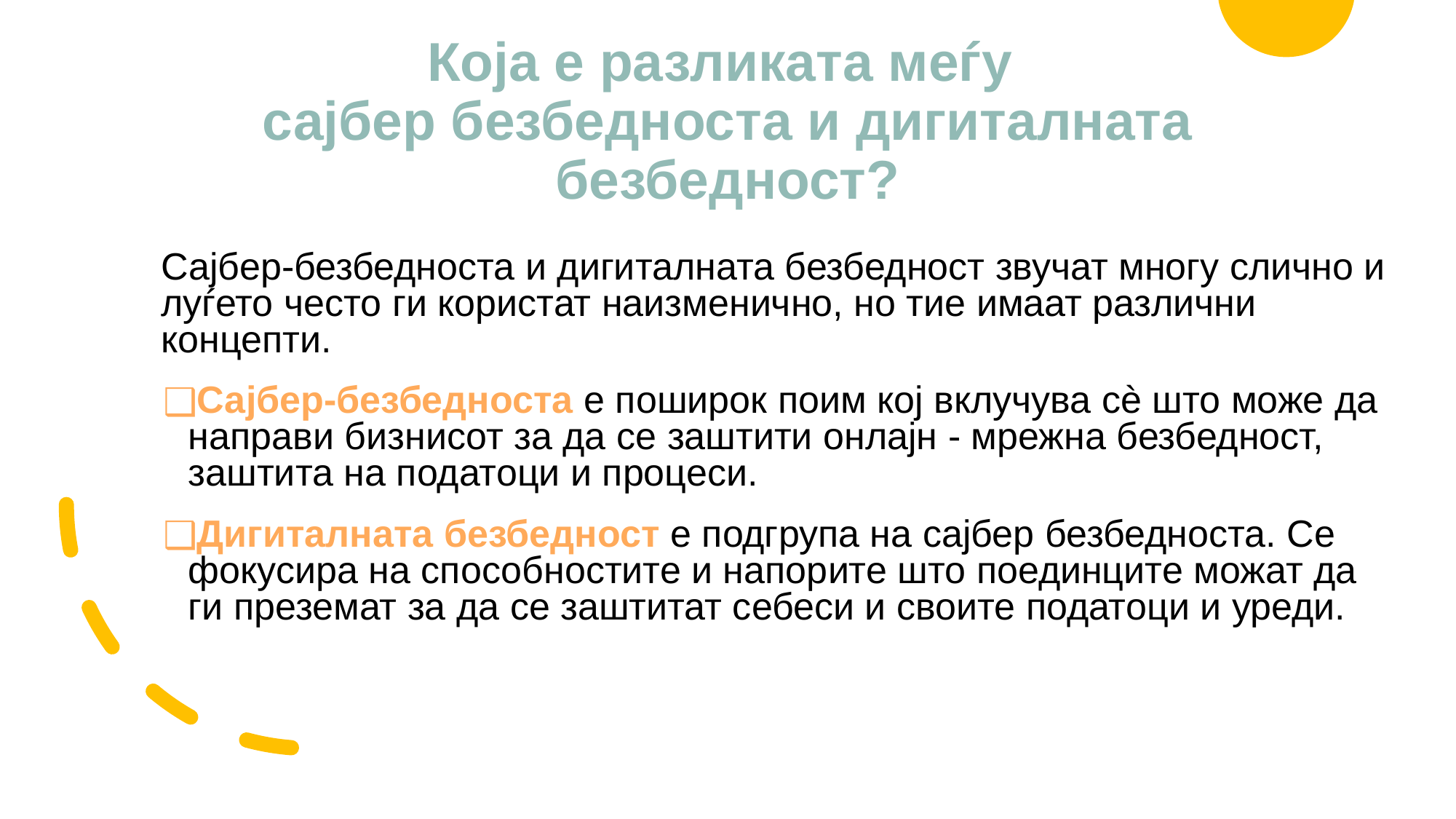

# Која е разликата меѓу сајбер безбедноста и дигиталната безбедност?
Сајбер-безбедноста и дигиталната безбедност звучат многу слично и луѓето често ги користат наизменично, но тие имаат различни концепти.
Сајбер-безбедноста е поширок поим кој вклучува сè што може да направи бизнисот за да се заштити онлајн - мрежна безбедност, заштита на податоци и процеси.
Дигиталната безбедност е подгрупа на сајбер безбедноста. Се фокусира на способностите и напорите што поединците можат да ги преземат за да се заштитат себеси и своите податоци и уреди.